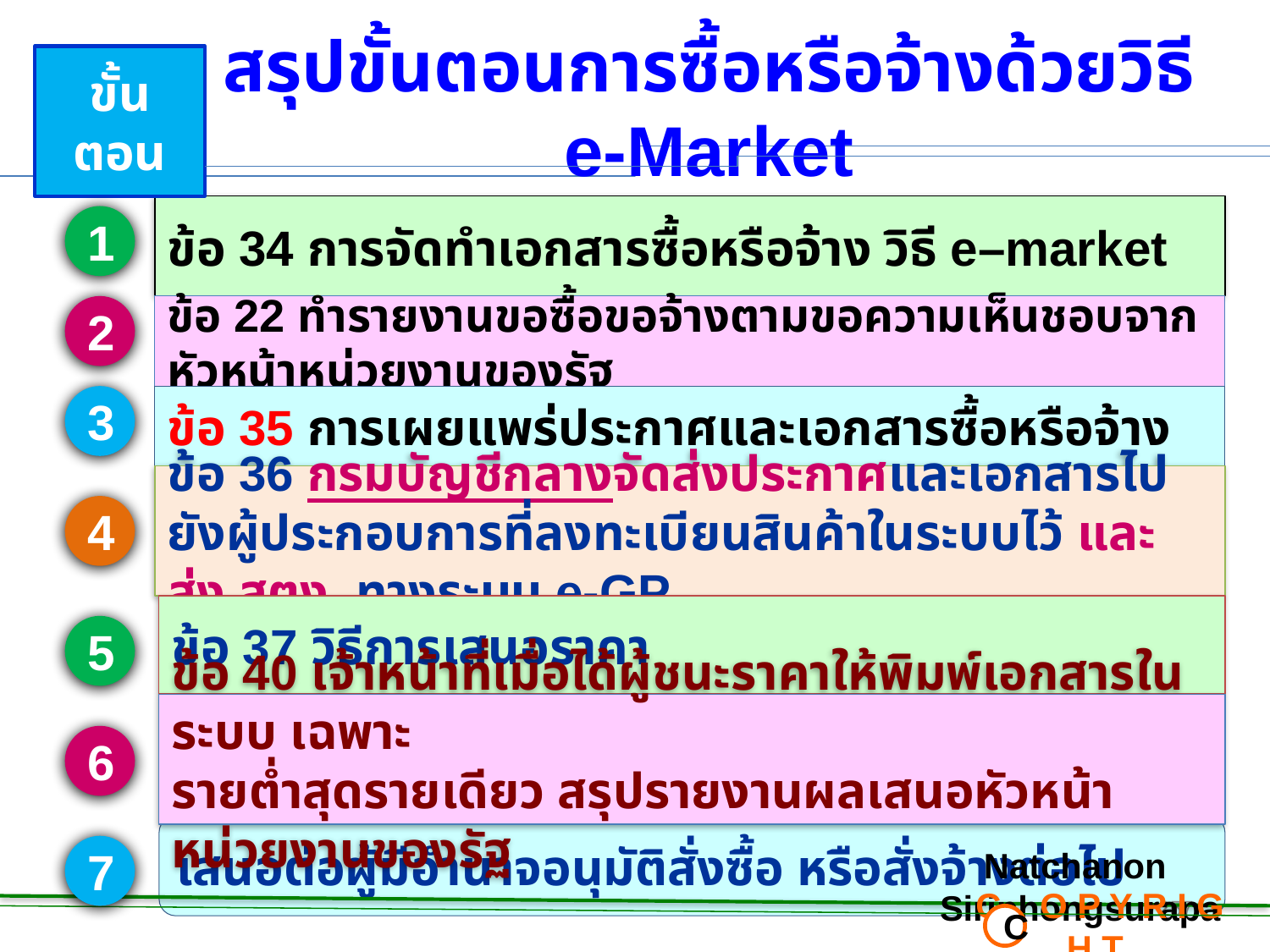

ขั้นตอน
สรุปขั้นตอนการซื้อหรือจ้างด้วยวิธี e-Market
ข้อ 34 การจัดทำเอกสารซื้อหรือจ้าง วิธี e–market
1
2
ข้อ 22 ทำรายงานขอซื้อขอจ้างตามขอความเห็นชอบจากหัวหน้าหน่วยงานของรัฐ
3

ข้อ 35 การเผยแพร่ประกาศและเอกสารซื้อหรือจ้าง

ข้อ 36 กรมบัญชีกลางจัดส่งประกาศและเอกสารไปยังผู้ประกอบการที่ลงทะเบียนสินค้าในระบบไว้ และส่ง สตง. ทางระบบ e-GP
4
ข้อ 37 วิธีการเสนอราคา
5
ข้อ 40 เจ้าหน้าที่เมื่อได้ผู้ชนะราคาให้พิมพ์เอกสารในระบบ เฉพาะ
รายต่ำสุดรายเดียว สรุปรายงานผลเสนอหัวหน้าหน่วยงานของรัฐ
6
เสนอต่อผู้มีอำนาจอนุมัติสั่งซื้อ หรือสั่งจ้างต่อไป
7
Natchanon  Siriphongsurapa
 C    O P Y R I G H T
C
257